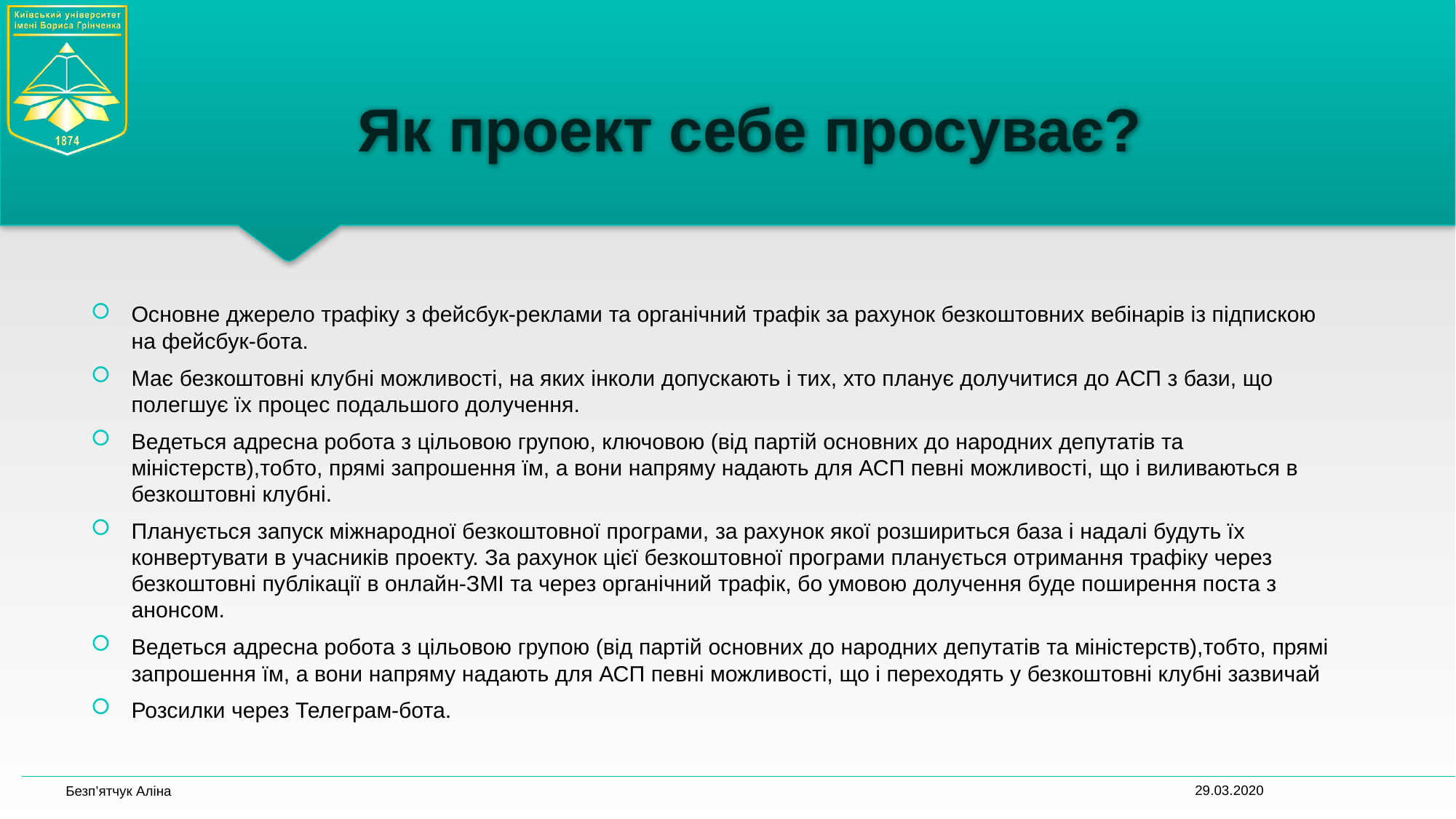

# Як проект себе просуває?
Основне джерело трафіку з фейсбук-реклами та органічний трафік за рахунок безкоштовних вебінарів із підпискою на фейсбук-бота.
Має безкоштовні клубні можливості, на яких інколи допускають і тих, хто планує долучитися до АСП з бази, що полегшує їх процес подальшого долучення.
Ведеться адресна робота з цільовою групою, ключовою (від партій основних до народних депутатів та міністерств),тобто, прямі запрошення їм, а вони напряму надають для АСП певні можливості, що і виливаються в безкоштовні клубні.
Планується запуск міжнародної безкоштовної програми, за рахунок якої розшириться база і надалі будуть їх конвертувати в учасників проекту. За рахунок цієї безкоштовної програми планується отримання трафіку через безкоштовні публікації в онлайн-ЗМІ та через органічний трафік, бо умовою долучення буде поширення поста з анонсом.
Ведеться адресна робота з цільовою групою (від партій основних до народних депутатів та міністерств),тобто, прямі запрошення їм, а вони напряму надають для АСП певні можливості, що і переходять у безкоштовні клубні зазвичай
Розсилки через Телеграм-бота.

29.03.2020
Безп’ятчук Аліна